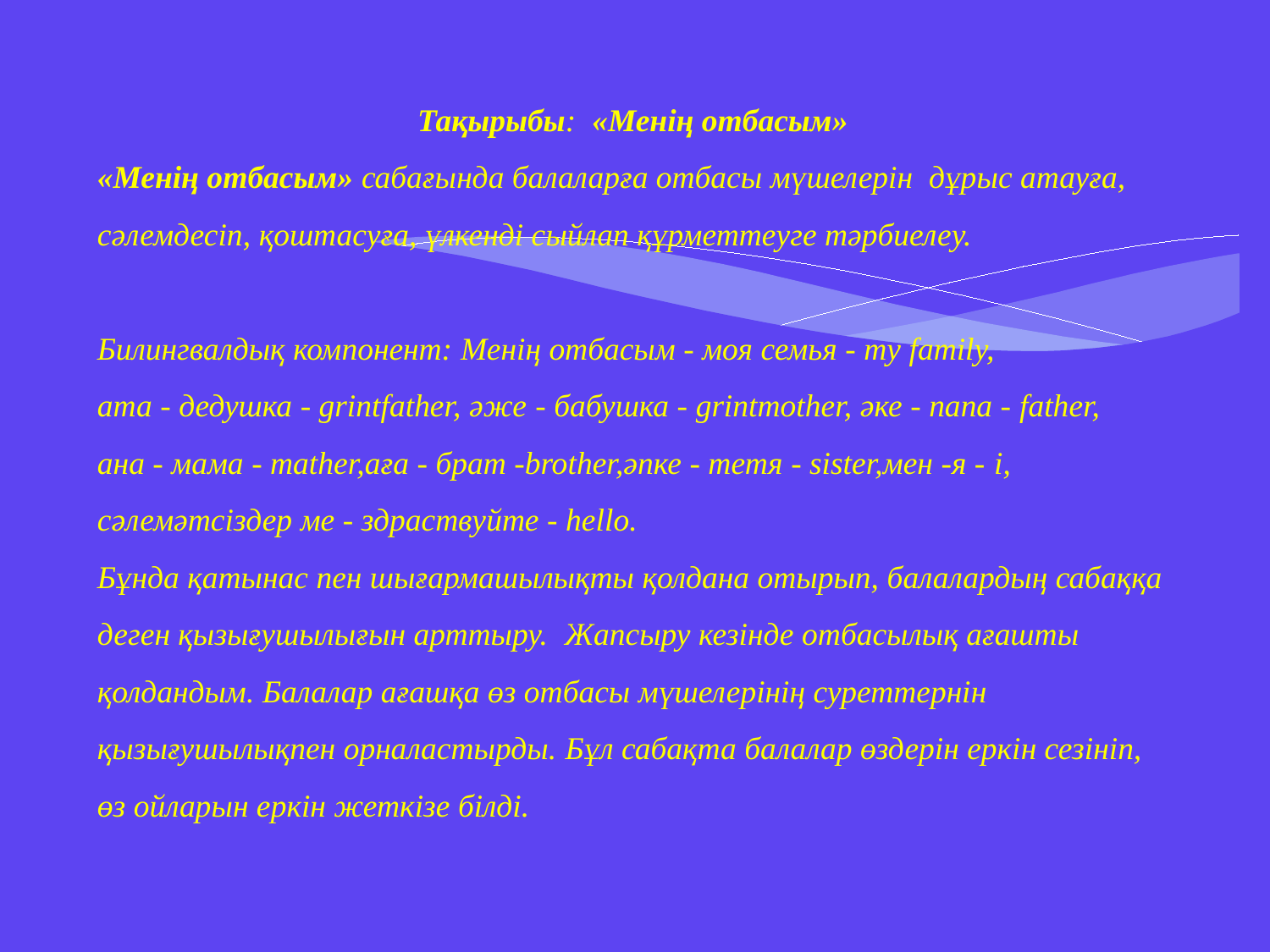

Тақырыбы:  «Менің отбасым»
«Менің отбасым» сабағында балаларға отбасы мүшелерін  дұрыс атауға, сәлемдесіп, қоштасуға, үлкенді сыйлап құрметтеуге тәрбиелеу.
Билингвалдық компонент: Менің отбасым - моя семья - my family,               ата - дедушка - grintfather, әже - бабушка - grintmother, әке - папа - father,        ана - мама - mather,аға - брат -brother,әпке - тетя - sister,мен -я - i, сәлемәтсіздер ме - здраствуйте - hello.
Бұнда қатынас пен шығармашылықты қолдана отырып, балалардың сабаққа деген қызығушылығын арттыру.  Жапсыру кезінде отбасылық ағашты қолдандым. Балалар ағашқа өз отбасы мүшелерінің суреттернін қызығушылықпен орналастырды. Бұл сабақта балалар өздерін еркін сезініп, өз ойларын еркін жеткізе білді.